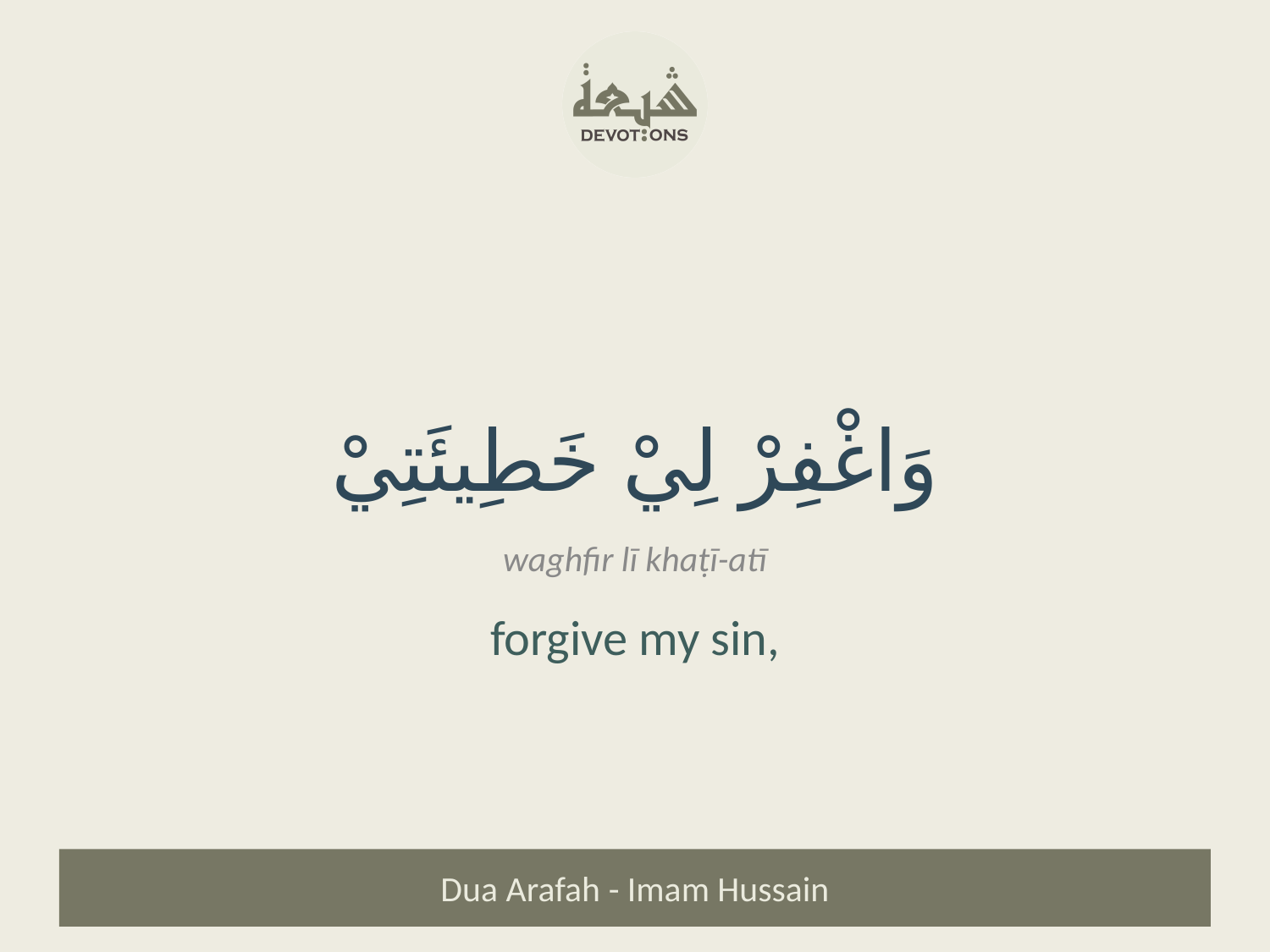

وَاغْفِرْ لِيْ خَطِيئَتِيْ
waghfir lī khaṭī-atī
forgive my sin,
Dua Arafah - Imam Hussain